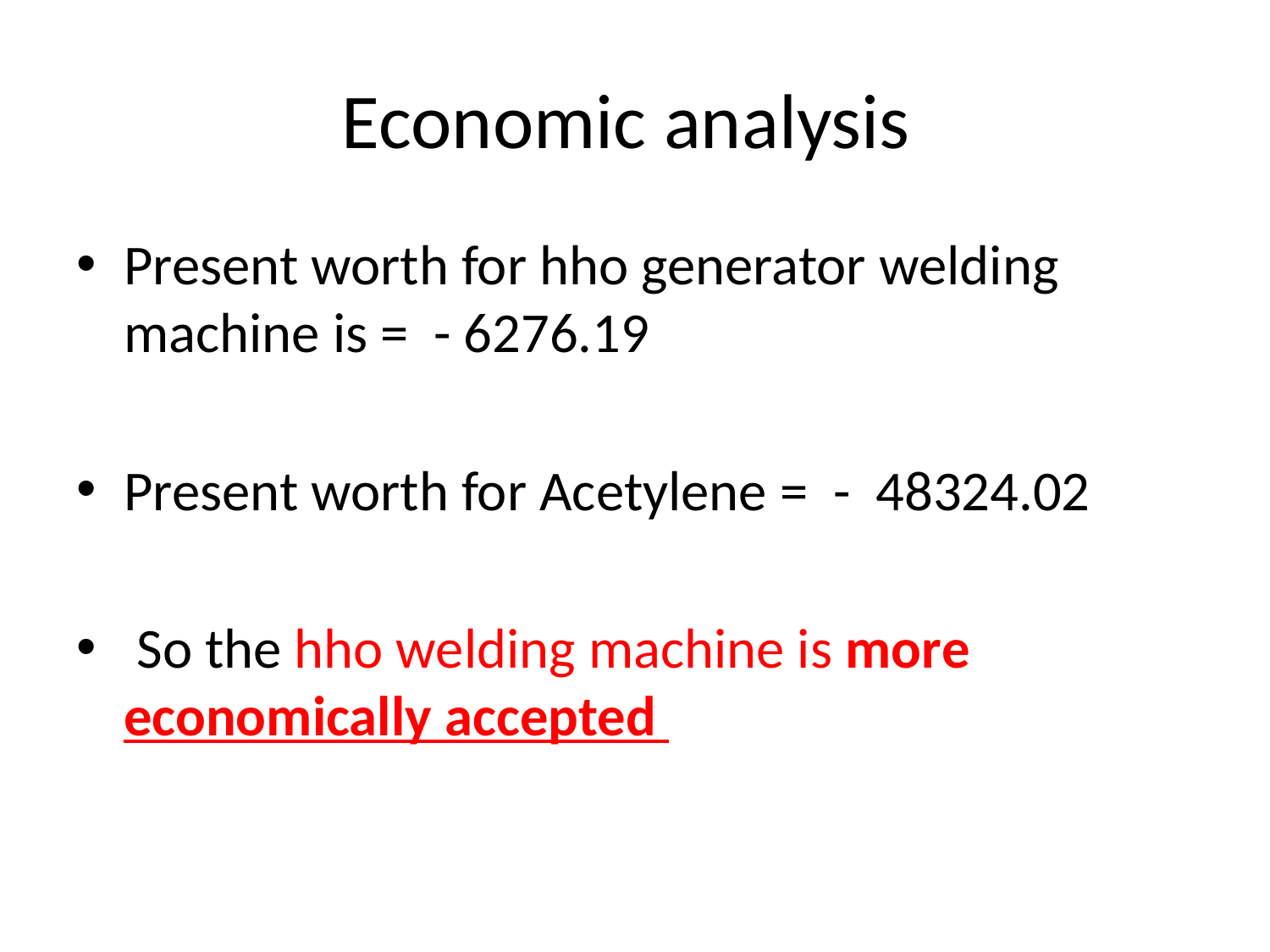

# Economic analysis
Present worth for hho generator welding machine is =  - 6276.19

Present worth for Acetylene =  -  48324.02

 So the hho welding machine is more economically accepted